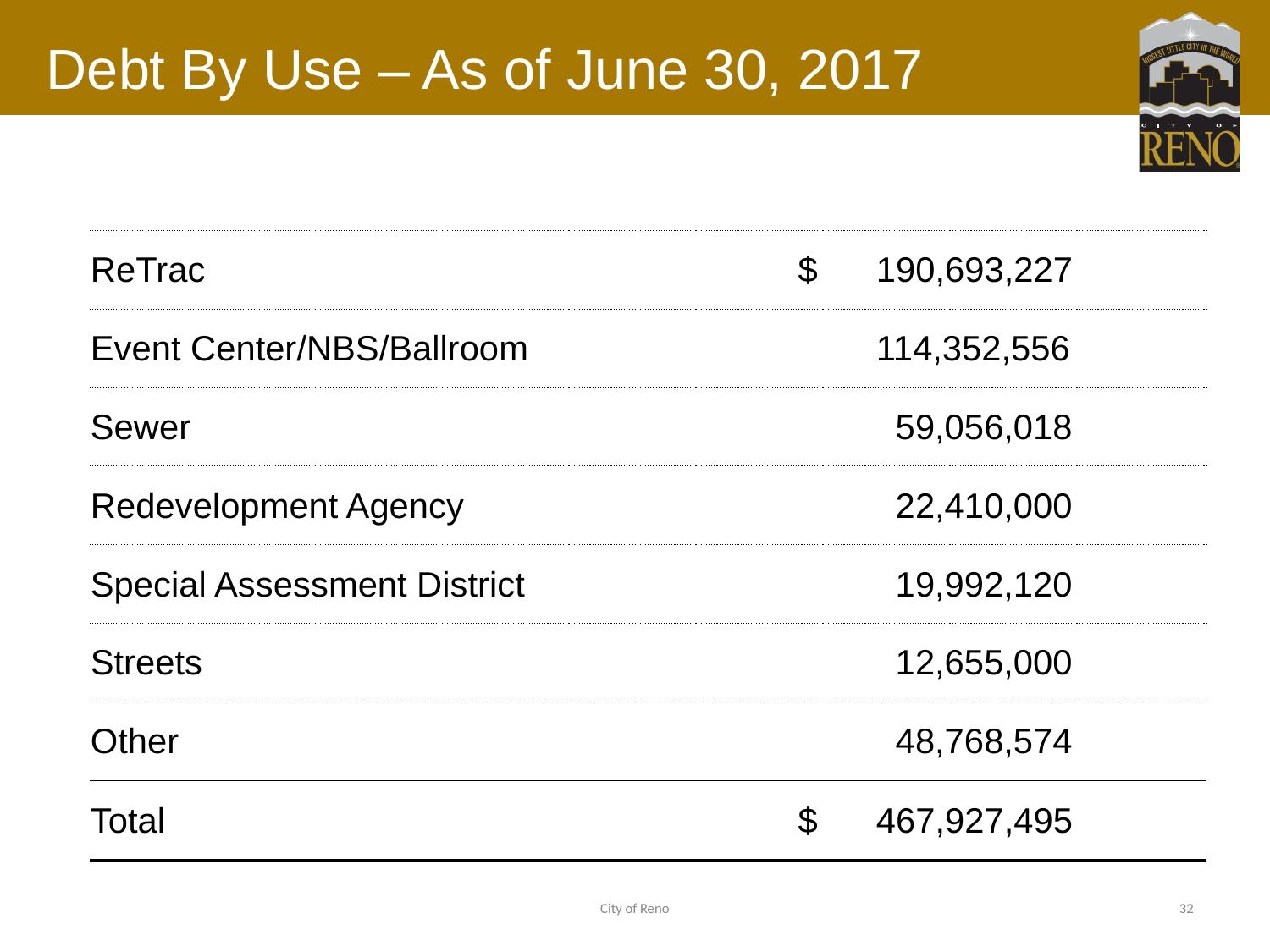

# Debt By Use – As of June 30, 2017
| ReTrac | $ 190,693,227 |
| --- | --- |
| Event Center/NBS/Ballroom | 114,352,556 |
| Sewer | 59,056,018 |
| Redevelopment Agency | 22,410,000 |
| Special Assessment District | 19,992,120 |
| Streets | 12,655,000 |
| Other | 48,768,574 |
| Total | $ 467,927,495 |
City of Reno
32